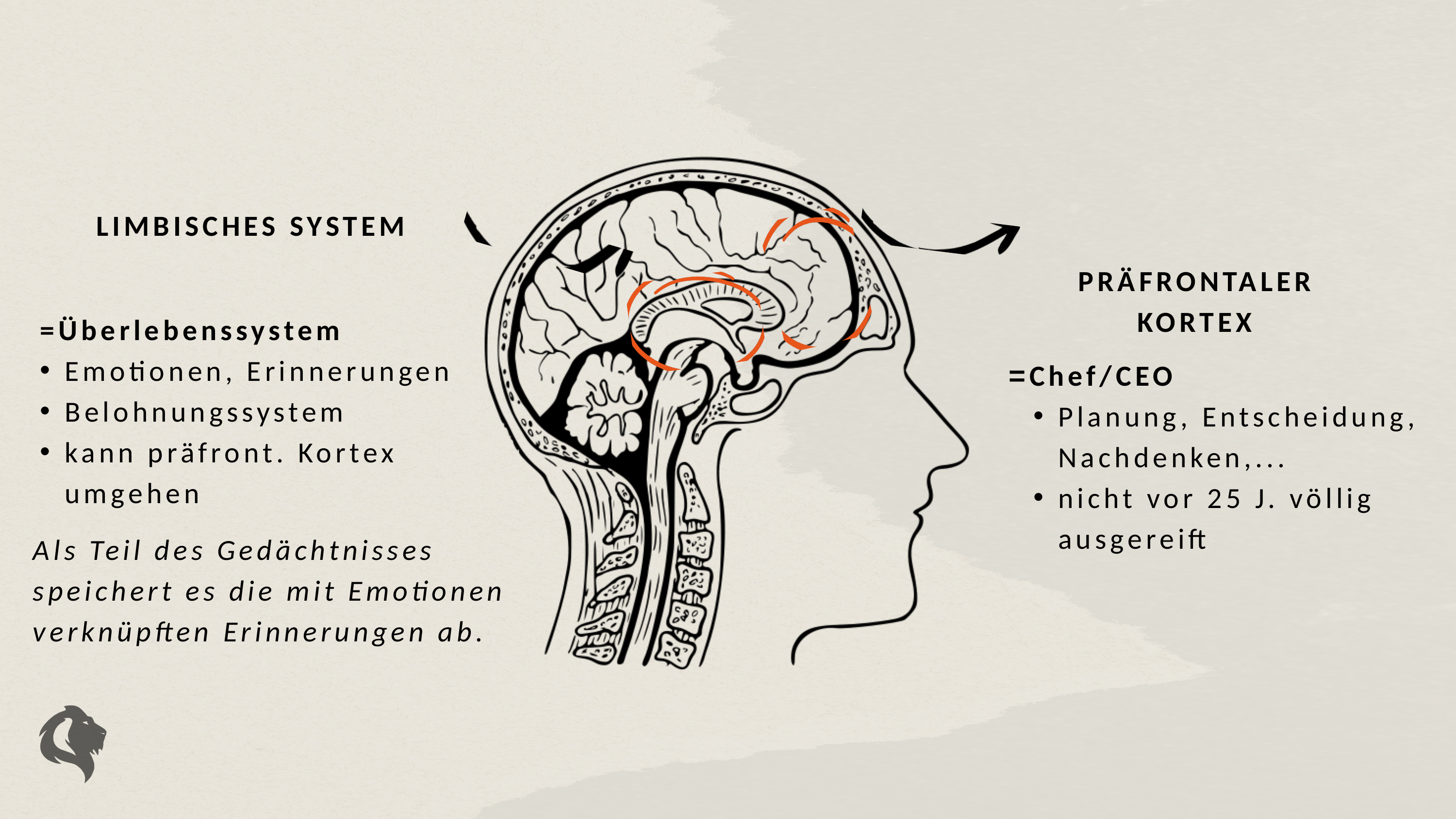

LIMBISCHES SYSTEM

PRÄFRONTALER
KORTEX

=Überlebenssystem
Emotionen, Erinnerungen
Belohnungssystem
kann präfront. Kortex umgehen
=Chef/CEO
Planung, Entscheidung, Nachdenken,...
nicht vor 25 J. völlig ausgereift
Als Teil des Gedächtnisses speichert es die mit Emotionen verknüpften Erinnerungen ab.